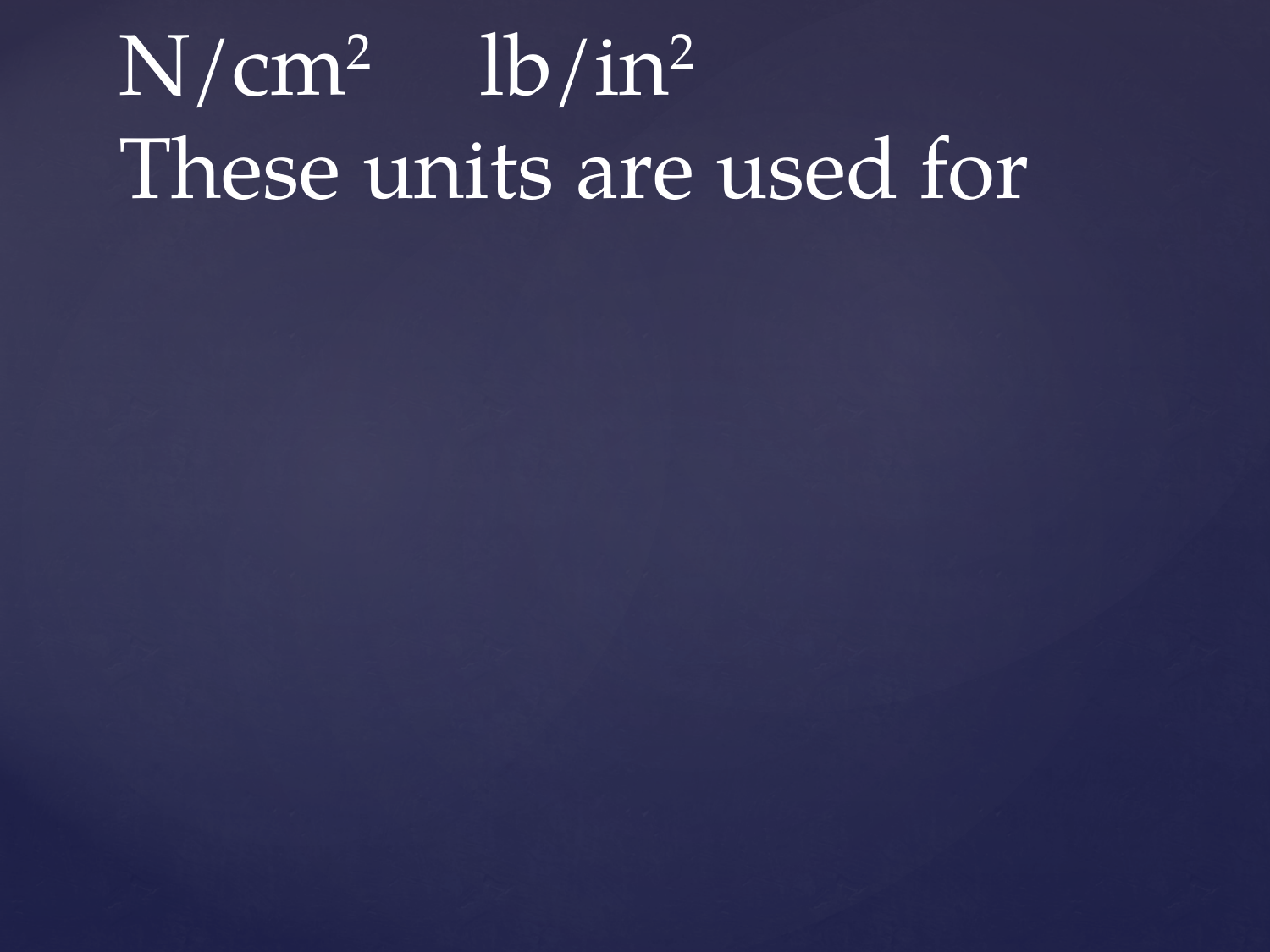

# N/cm2     lb/in2 These units are used for